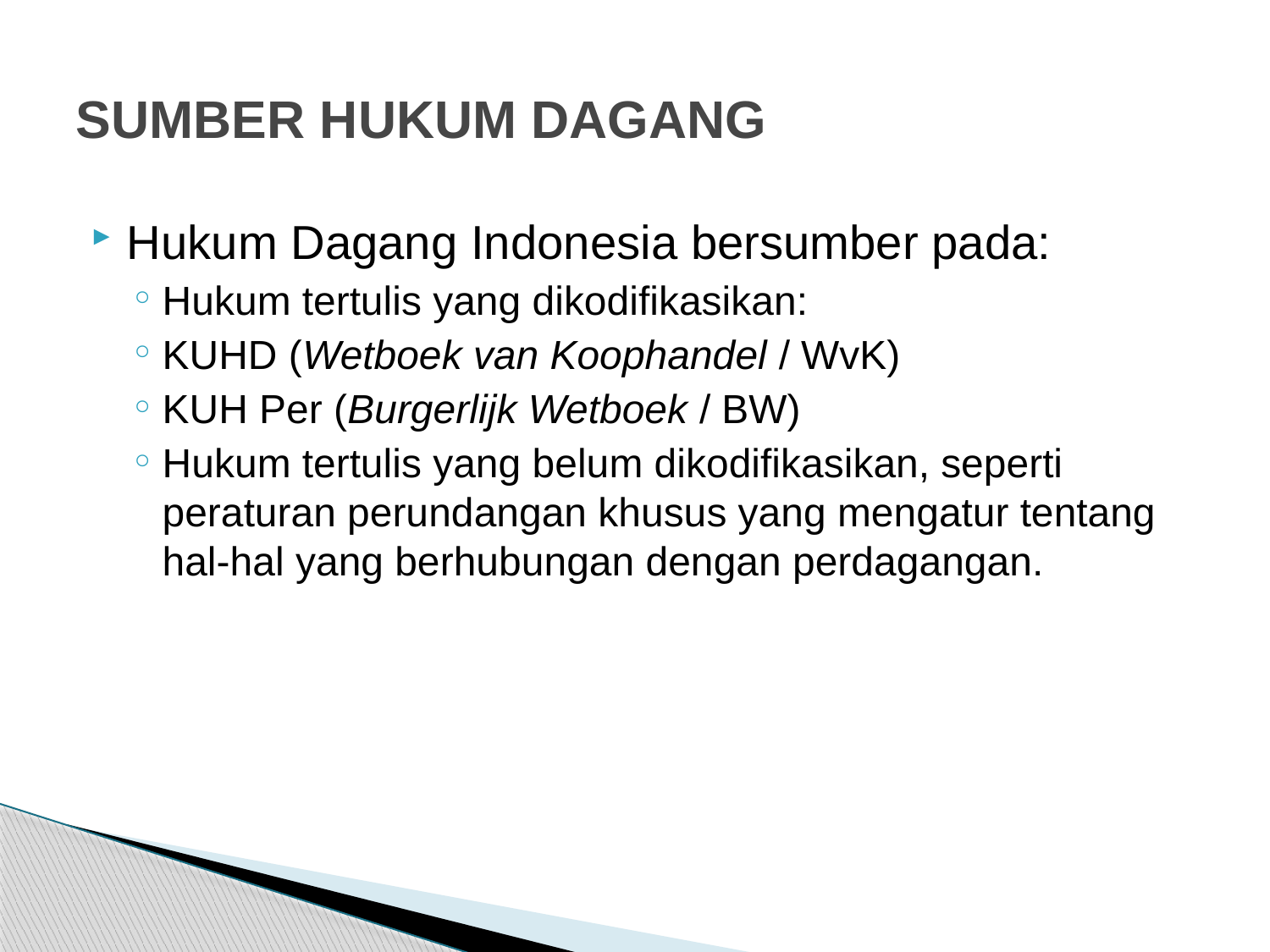

# SUMBER HUKUM DAGANG
Hukum Dagang Indonesia bersumber pada:
Hukum tertulis yang dikodifikasikan:
KUHD (Wetboek van Koophandel / WvK)
KUH Per (Burgerlijk Wetboek / BW)
Hukum tertulis yang belum dikodifikasikan, seperti peraturan perundangan khusus yang mengatur tentang hal-hal yang berhubungan dengan perdagangan.